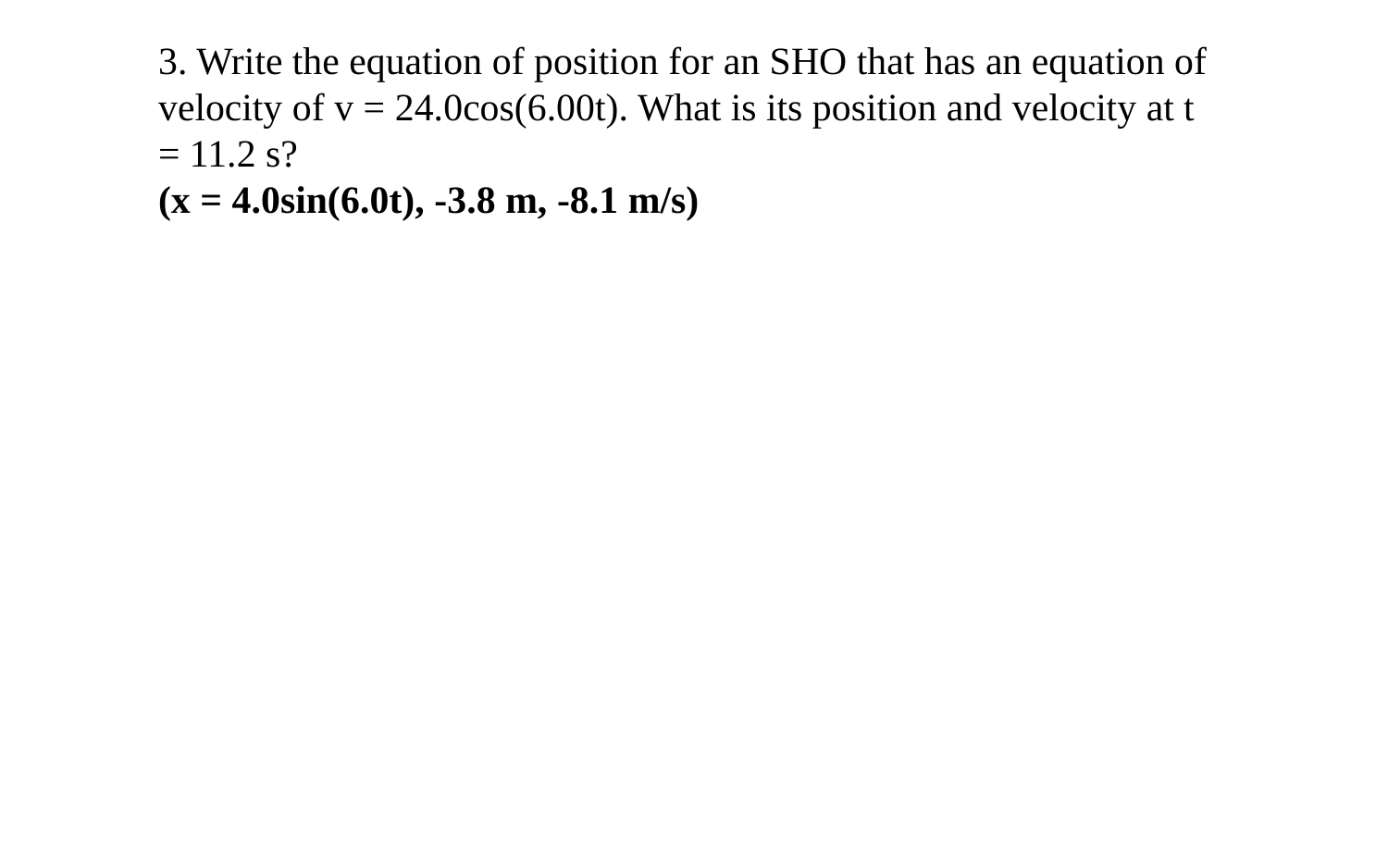

3. Write the equation of position for an SHO that has an equation of velocity of v = 24.0cos(6.00t). What is its position and velocity at t = 11.2 s?
(x = 4.0sin(6.0t), -3.8 m, -8.1 m/s)